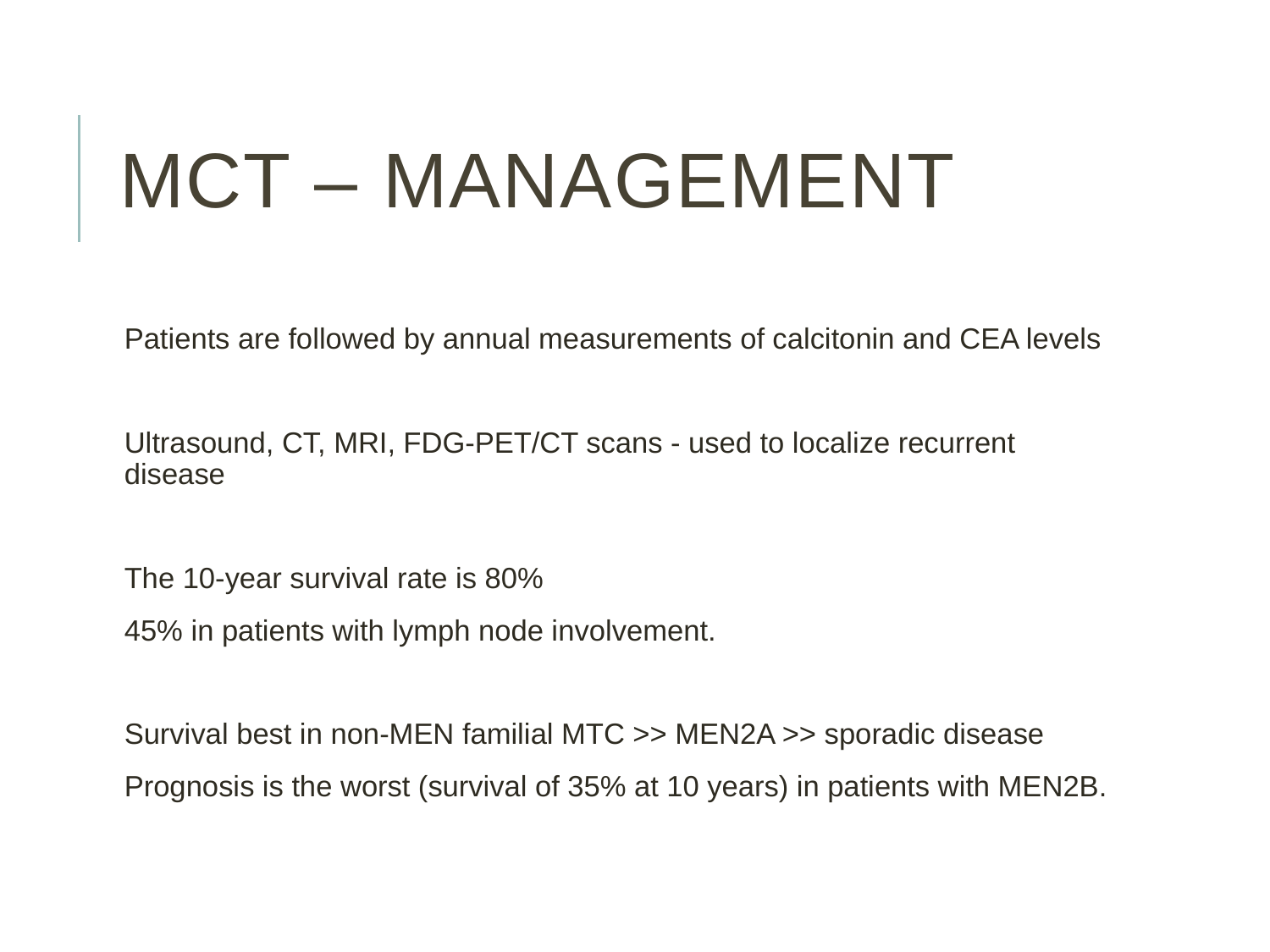

# MCT – management
Patients are followed by annual measurements of calcitonin and CEA levels

Ultrasound, CT, MRI, FDG-PET/CT scans - used to localize recurrent disease

The 10-year survival rate is 80%
45% in patients with lymph node involvement.

Survival best in non-MEN familial MTC >> MEN2A >> sporadic disease
Prognosis is the worst (survival of 35% at 10 years) in patients with MEN2B.